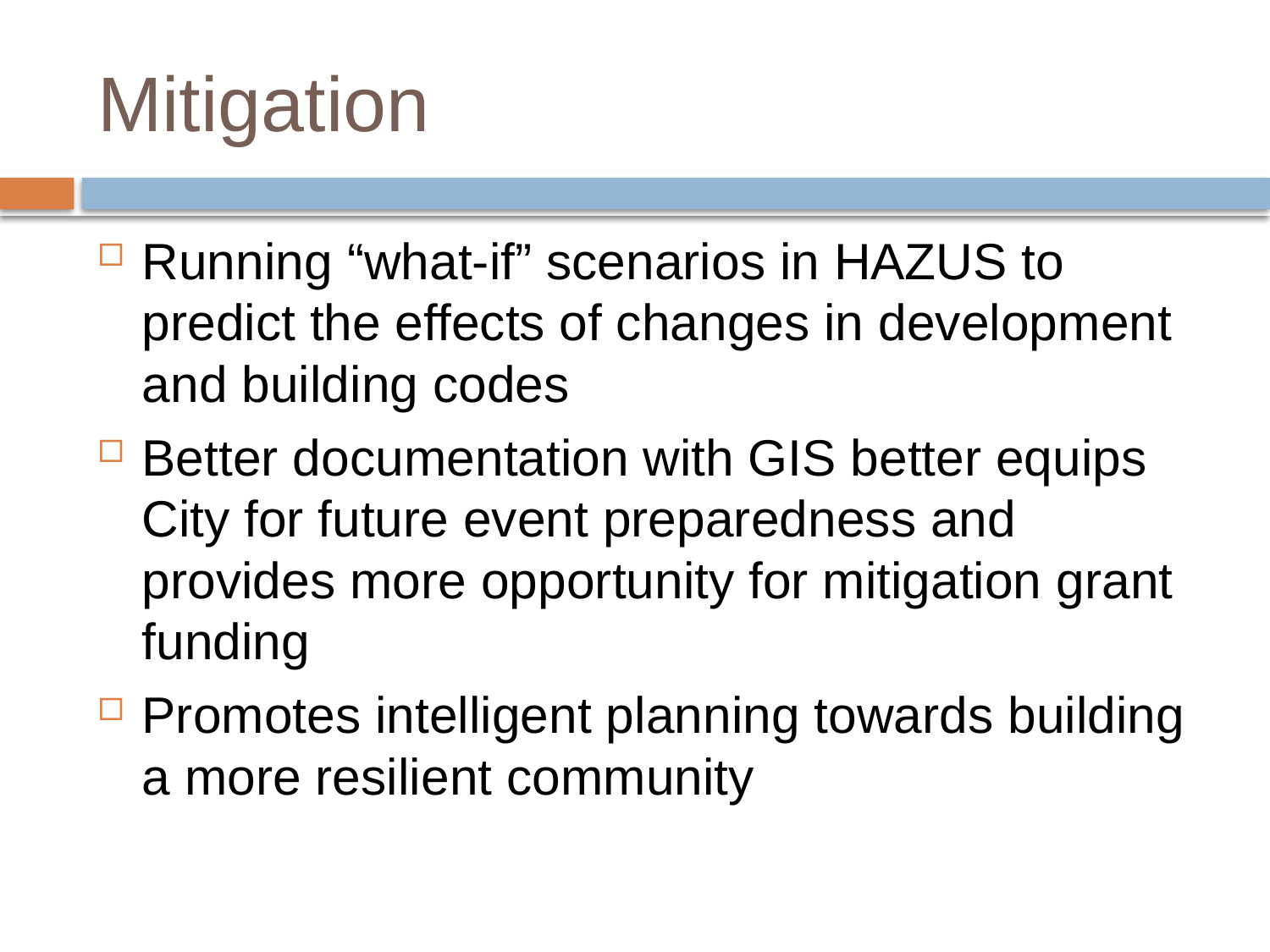

# Mitigation
Running “what-if” scenarios in HAZUS to predict the effects of changes in development and building codes
Better documentation with GIS better equips City for future event preparedness and provides more opportunity for mitigation grant funding
Promotes intelligent planning towards building a more resilient community